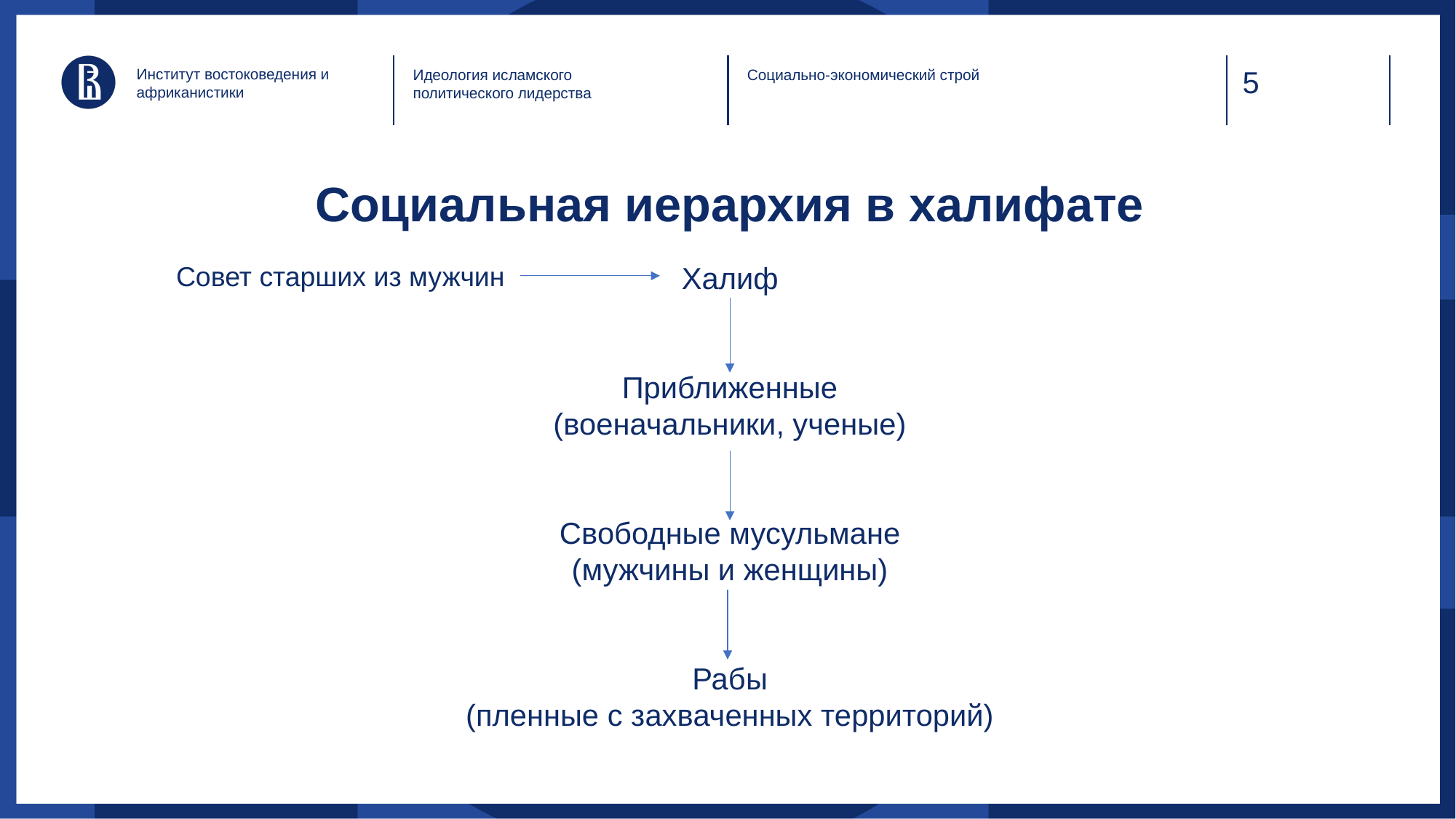

Институт востоковедения и африканистики

Идеология исламского политического лидерства
Социально-экономический строй
# Социальная иерархия в халифате
Совет старших из мужчин
Халиф

Приближенные
(военачальники, ученые)
Свободные мусульмане
(мужчины и женщины)
Рабы
(пленные с захваченных территорий)